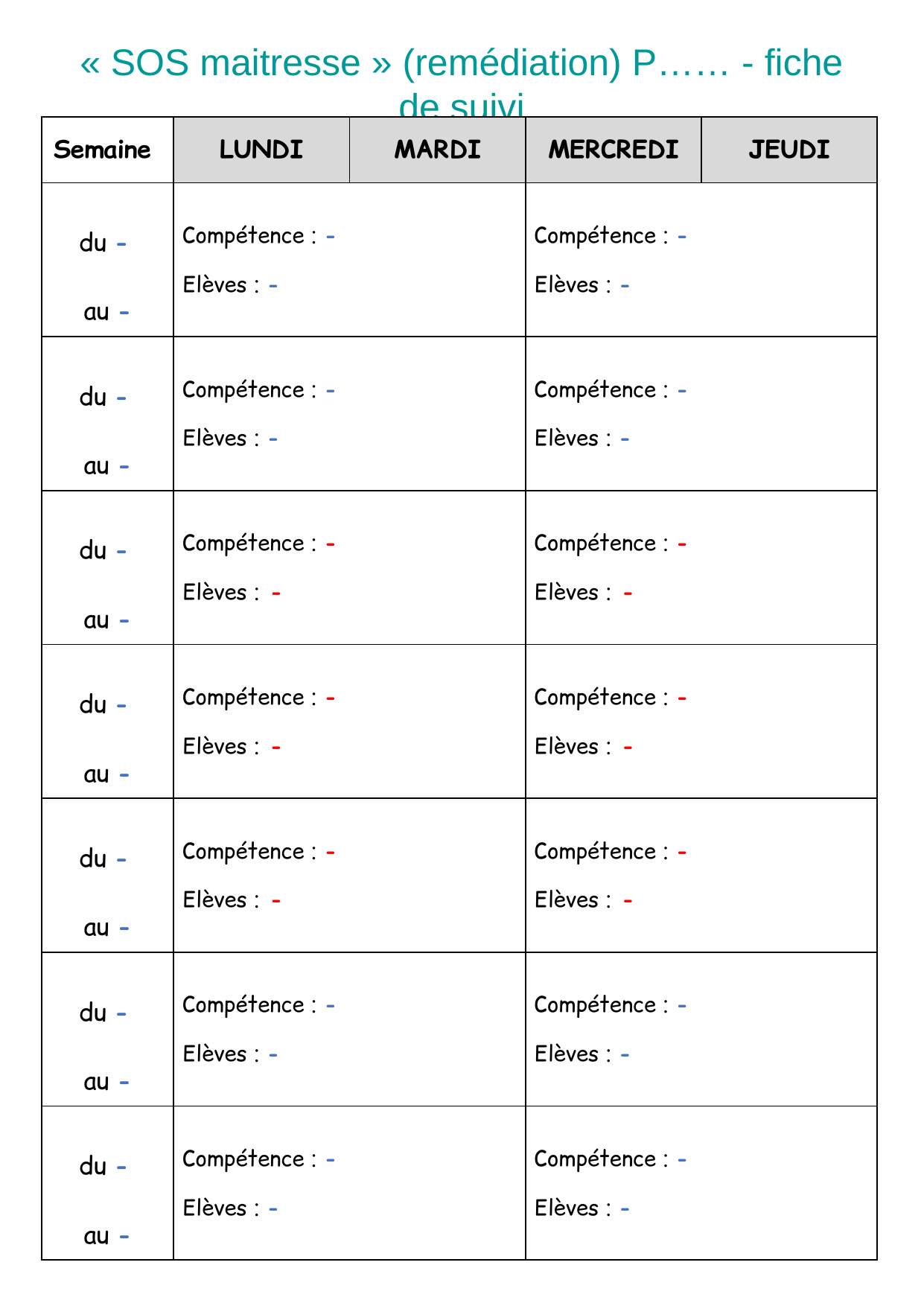

« SOS maitresse » (remédiation) P…… - fiche de suivi
| Semaine | LUNDI | MARDI | MERCREDI | JEUDI |
| --- | --- | --- | --- | --- |
| du - au - | Compétence : - Elèves : - |  | Compétence : - Elèves : - |  |
| du - au - | Compétence : - Elèves : - |  | Compétence : - Elèves : - |  |
| du - au - | Compétence : - Elèves : - |  | Compétence : - Elèves : - |  |
| du - au - | Compétence : - Elèves : - |  | Compétence : - Elèves : - |  |
| du - au - | Compétence : - Elèves : - |  | Compétence : - Elèves : - |  |
| du - au - | Compétence : - Elèves : - |  | Compétence : - Elèves : - |  |
| du - au - | Compétence : - Elèves : - |  | Compétence : - Elèves : - |  |